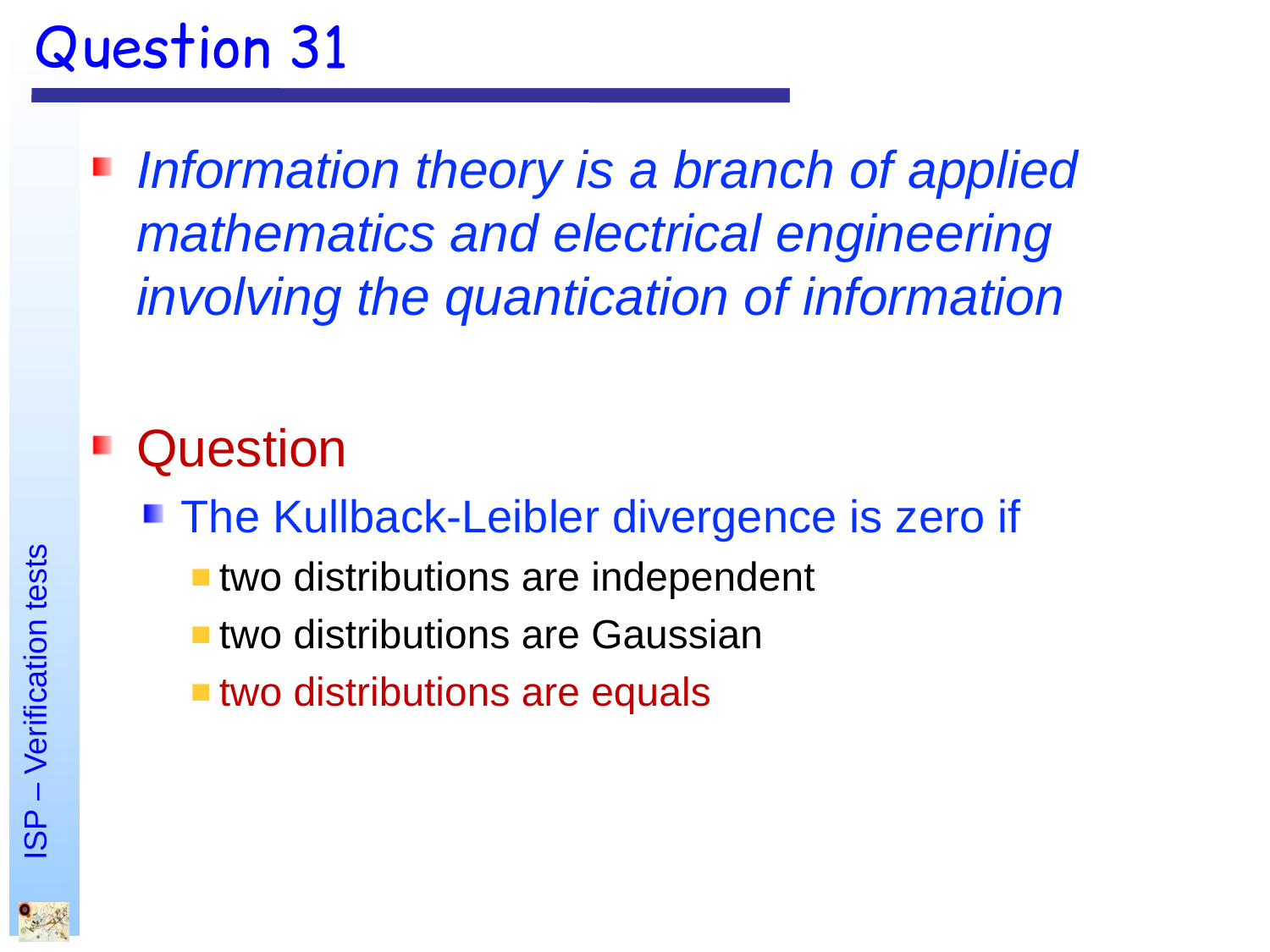

# Question 31

Information theory is a branch of applied mathematics and electrical engineering involving the quantication of information

Question
The Kullback-Leibler divergence is zero if
two distributions are independent
two distributions are Gaussian
two distributions are equals